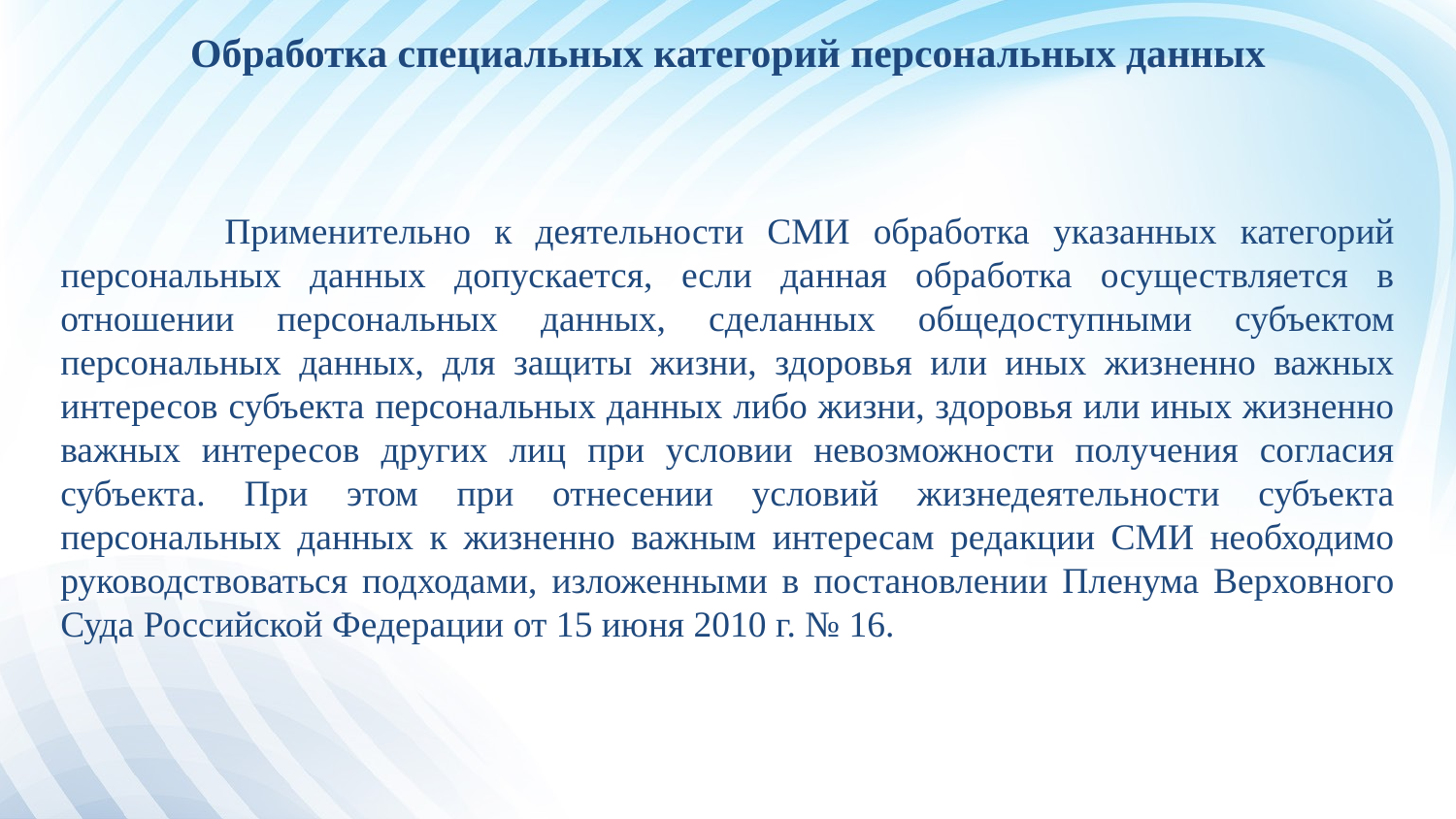

# Обработка специальных категорий персональных данных
       Применительно к деятельности СМИ обработка указанных категорий персональных данных допускается, если данная обработка осуществляется в отношении персональных данных, сделанных общедоступными субъектом персональных данных, для защиты жизни, здоровья или иных жизненно важных интересов субъекта персональных данных либо жизни, здоровья или иных жизненно важных интересов других лиц при условии невозможности получения согласия субъекта. При этом при отнесении условий жизнедеятельности субъекта персональных данных к жизненно важным интересам редакции СМИ необходимо руководствоваться подходами, изложенными в постановлении Пленума Верховного Суда Российской Федерации от 15 июня 2010 г. № 16.